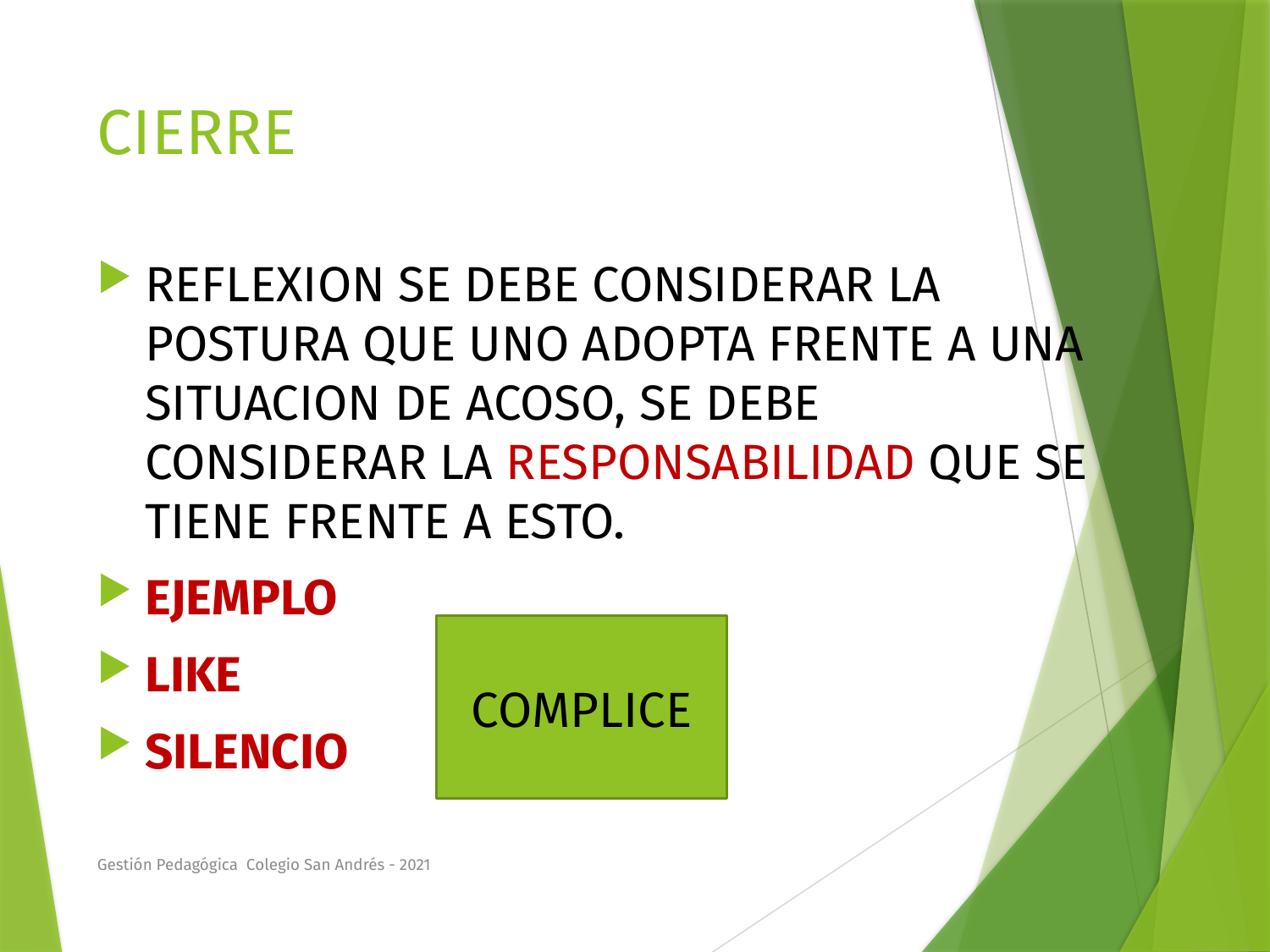

# CIERRE
REFLEXION SE DEBE CONSIDERAR LA POSTURA QUE UNO ADOPTA FRENTE A UNA SITUACION DE ACOSO, SE DEBE CONSIDERAR LA RESPONSABILIDAD QUE SE TIENE FRENTE A ESTO.
EJEMPLO
LIKE
SILENCIO

COMPLICE
Gestión Pedagógica  Colegio San Andrés - 2021